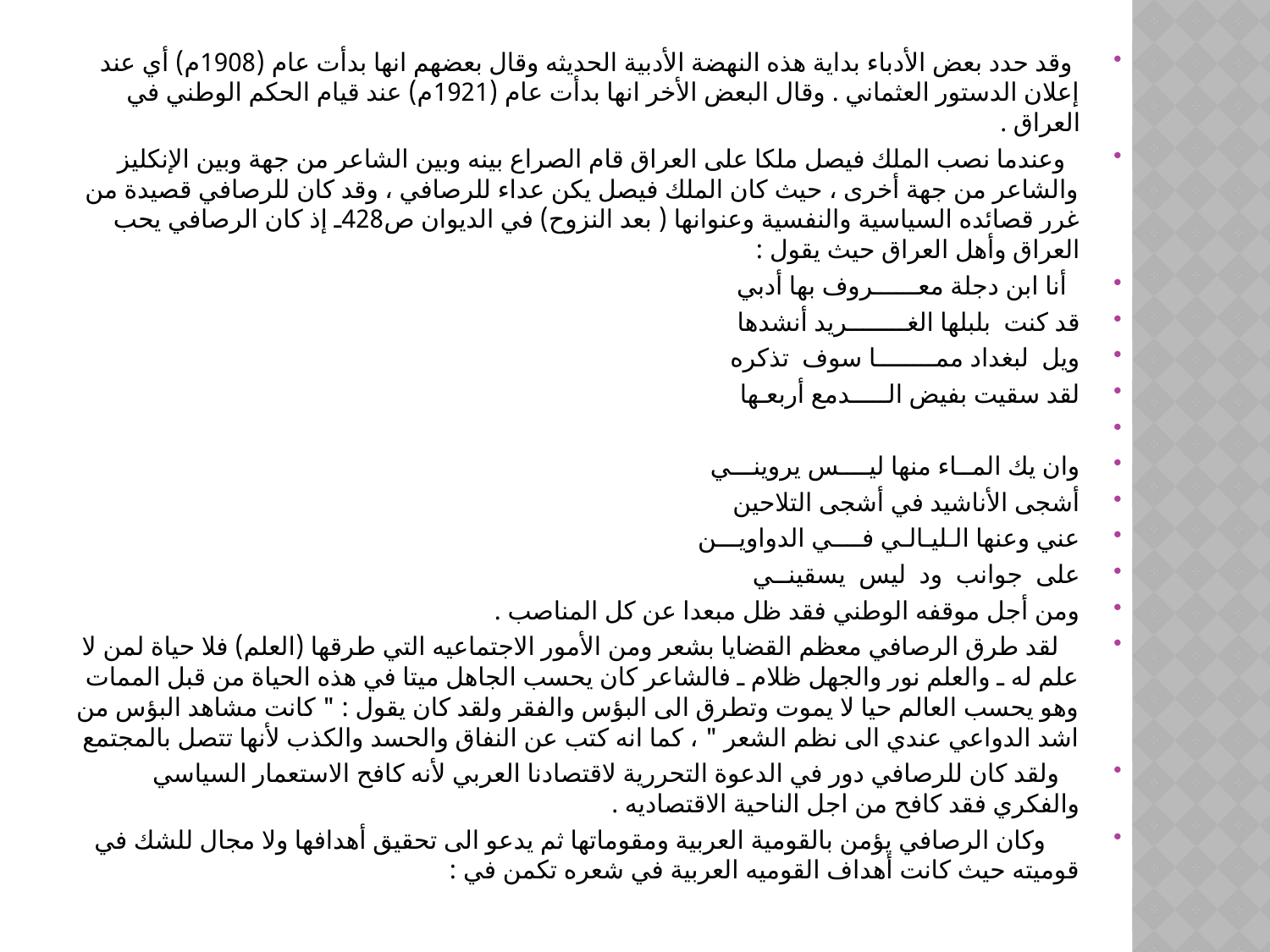

وقد حدد بعض الأدباء بداية هذه النهضة الأدبية الحديثه وقال بعضهم انها بدأت عام (1908م) أي عند إعلان الدستور العثماني . وقال البعض الأخر انها بدأت عام (1921م) عند قيام الحكم الوطني في العراق .
  وعندما نصب الملك فيصل ملكا على العراق قام الصراع بينه وبين الشاعر من جهة وبين الإنكليز والشاعر من جهة أخرى ، حيث كان الملك فيصل يكن عداء للرصافي ، وقد كان للرصافي قصيدة من غرر قصائده السياسية والنفسية وعنوانها ( بعد النزوح) في الديوان ص428ـ إذ كان الرصافي يحب العراق وأهل العراق حيث يقول :
  أنا ابن دجلة معــــــروف بها أدبي
قد كنت  بلبلها الغــــــــريد أنشدها
ويل  لبغداد ممــــــــا سوف  تذكره
لقد سقيت بفيض الـــــدمع أربعـها

وان يك المــاء منها ليــــس يروينـــي
أشجى الأناشيد في أشجى التلاحين
عني وعنها الـليـالـي فــــي الدواويـــن
على  جوانب  ود  ليس  يسقينــي
ومن أجل موقفه الوطني فقد ظل مبعدا عن كل المناصب .
   لقد طرق الرصافي معظم القضايا بشعر ومن الأمور الاجتماعيه التي طرقها (العلم) فلا حياة لمن لا علم له ـ والعلم نور والجهل ظلام ـ فالشاعر كان يحسب الجاهل ميتا في هذه الحياة من قبل الممات وهو يحسب العالم حيا لا يموت وتطرق الى البؤس والفقر ولقد كان يقول : " كانت مشاهد البؤس من اشد الدواعي عندي الى نظم الشعر " ، كما انه كتب عن النفاق والحسد والكذب لأنها تتصل بالمجتمع
   ولقد كان للرصافي دور في الدعوة التحررية لاقتصادنا العربي لأنه كافح الاستعمار السياسي والفكري فقد كافح من اجل الناحية الاقتصاديه .
     وكان الرصافي يؤمن بالقومية العربية ومقوماتها ثم يدعو الى تحقيق أهدافها ولا مجال للشك في قوميته حيث كانت أهداف القوميه العربية في شعره تكمن في :
#